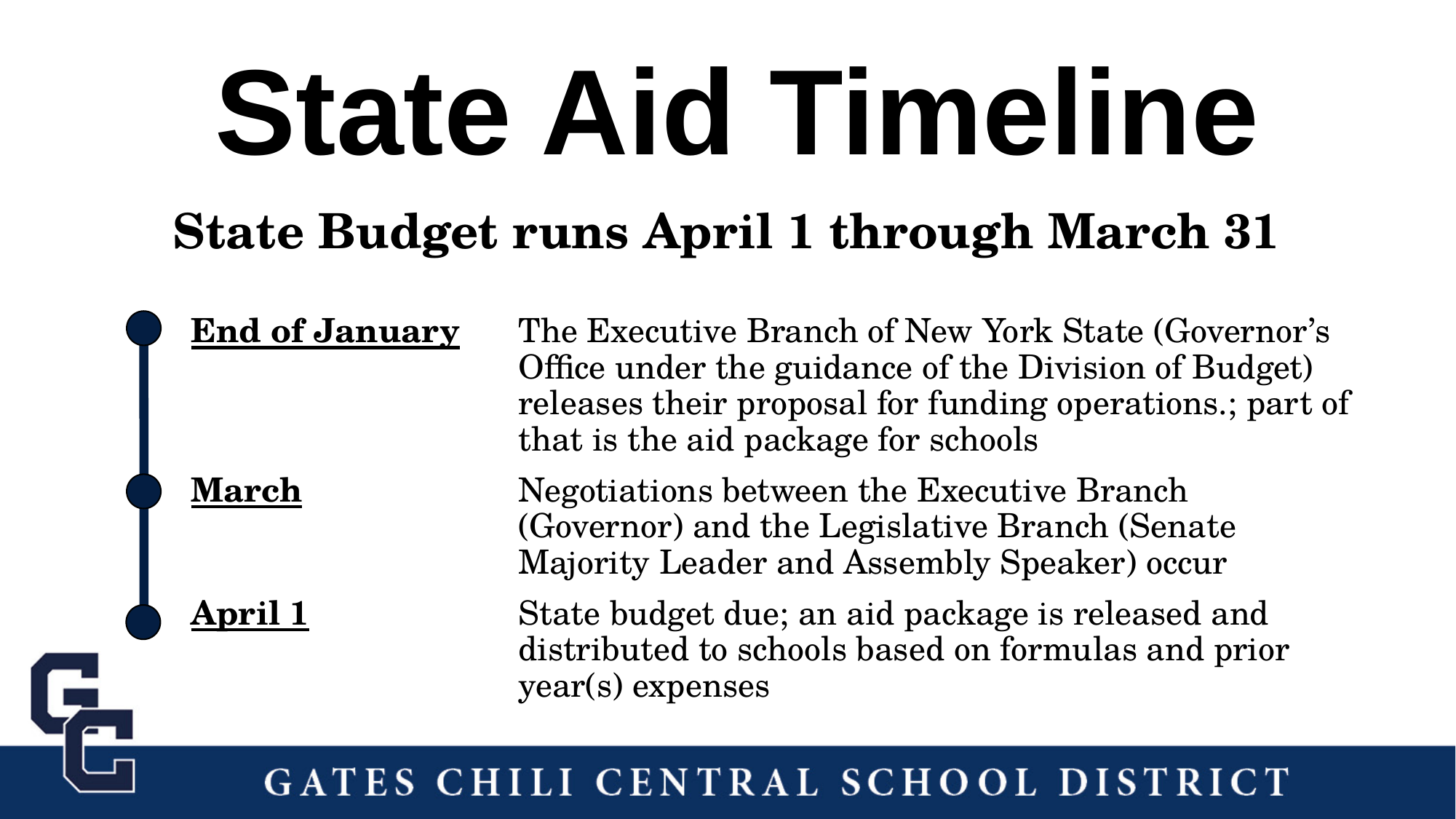

# State Aid Timeline
State Budget runs April 1 through March 31
End of January	The Executive Branch of New York State (Governor’s 			Office under the guidance of the Division of Budget) 			releases their proposal for funding operations.; part of 			that is the aid package for schools
March 		Negotiations between the Executive Branch 				(Governor) and the Legislative Branch (Senate 				Majority Leader and Assembly Speaker) occur
April 1 		State budget due; an aid package is released and 				distributed to schools based on formulas and prior 			year(s) expenses